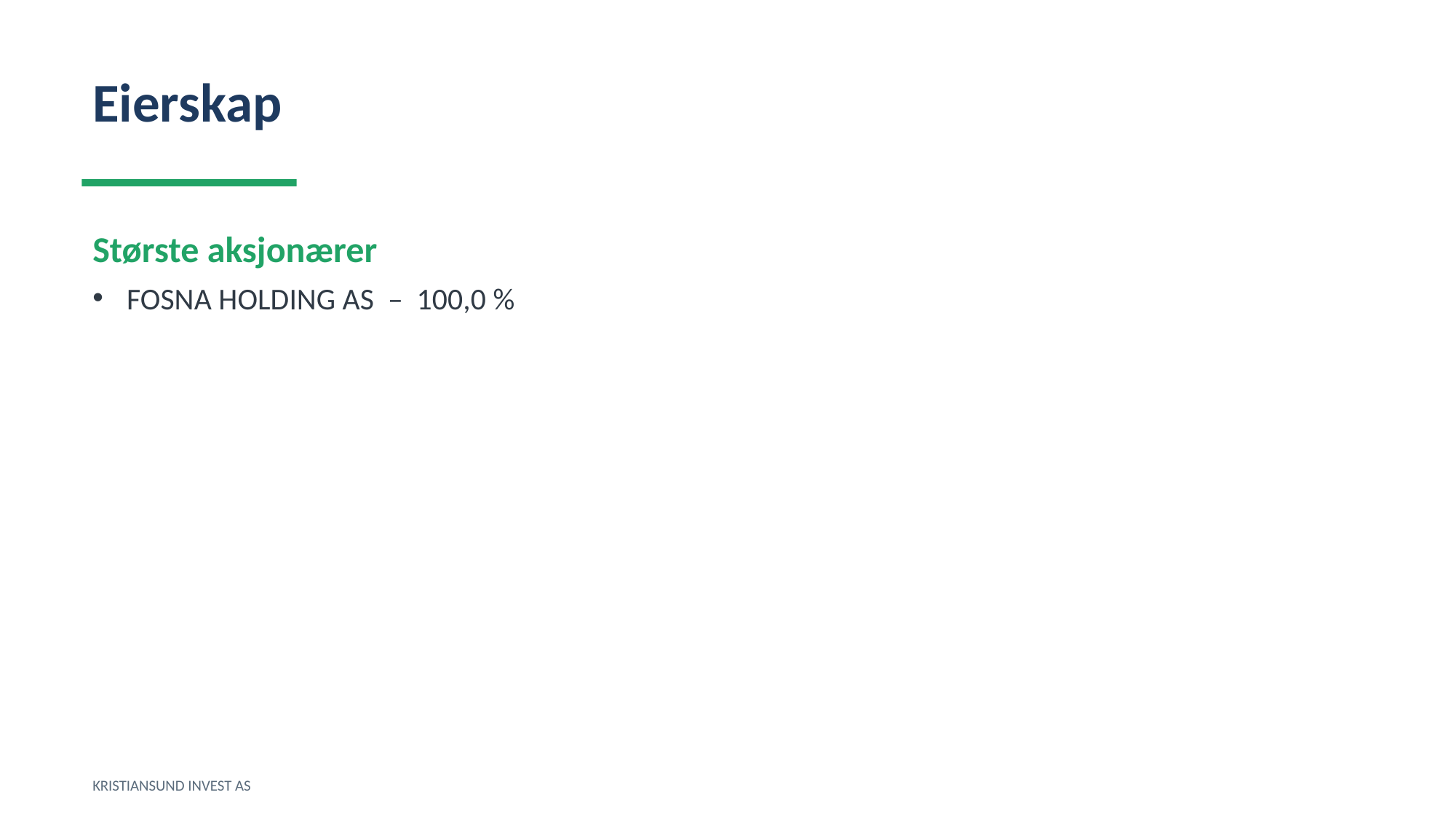

Eierskap

Største aksjonærer
FOSNA HOLDING AS  –  100,0 %
KRISTIANSUND INVEST AS